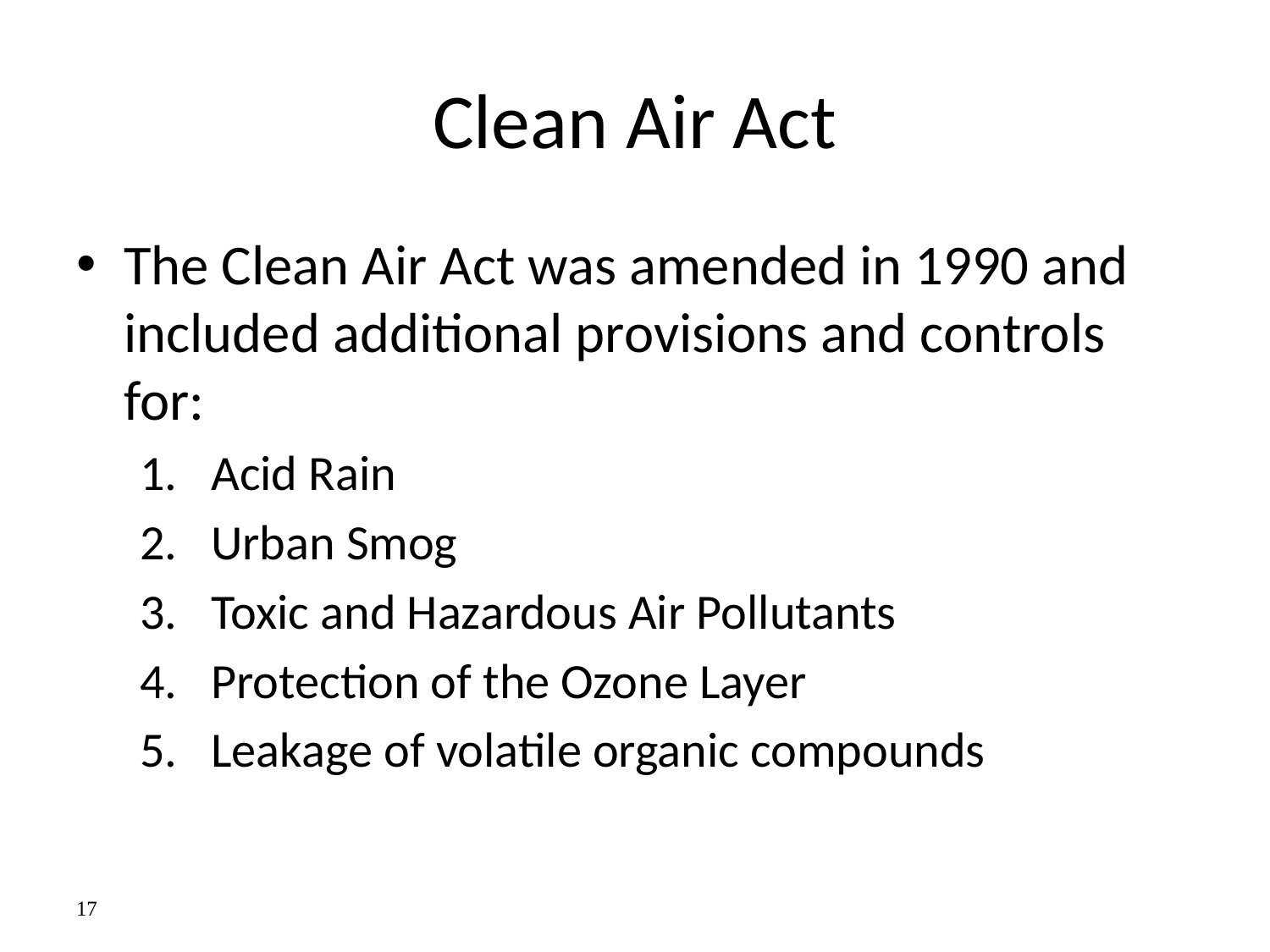

# Clean Air Act
The Clean Air Act was amended in 1990 and included additional provisions and controls for:
Acid Rain
Urban Smog
Toxic and Hazardous Air Pollutants
Protection of the Ozone Layer
Leakage of volatile organic compounds
17